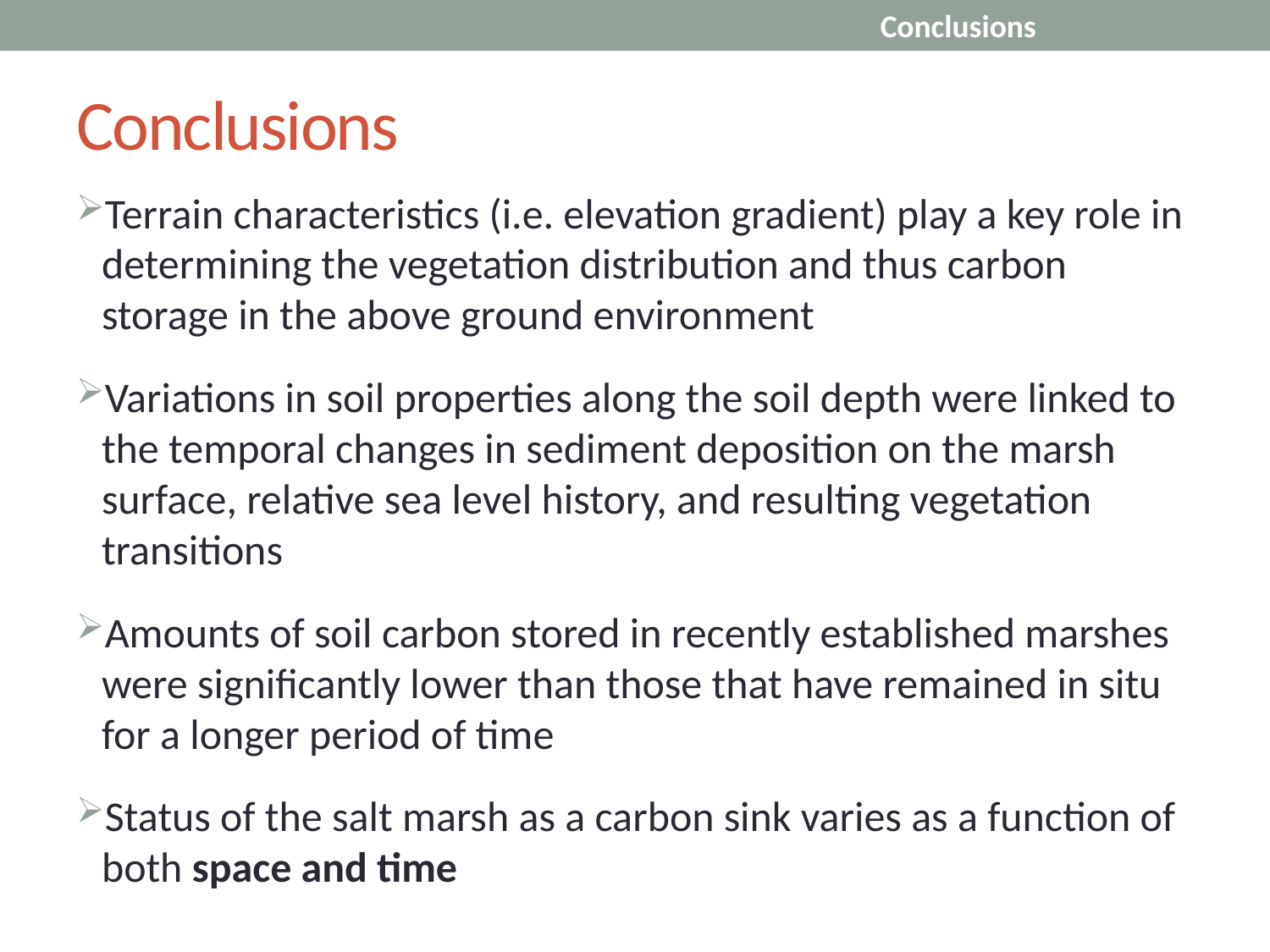

Conclusions
# Conclusions
Terrain characteristics (i.e. elevation gradient) play a key role in determining the vegetation distribution and thus carbon storage in the above ground environment
Variations in soil properties along the soil depth were linked to the temporal changes in sediment deposition on the marsh surface, relative sea level history, and resulting vegetation transitions
Amounts of soil carbon stored in recently established marshes were significantly lower than those that have remained in situ for a longer period of time
Status of the salt marsh as a carbon sink varies as a function of both space and time